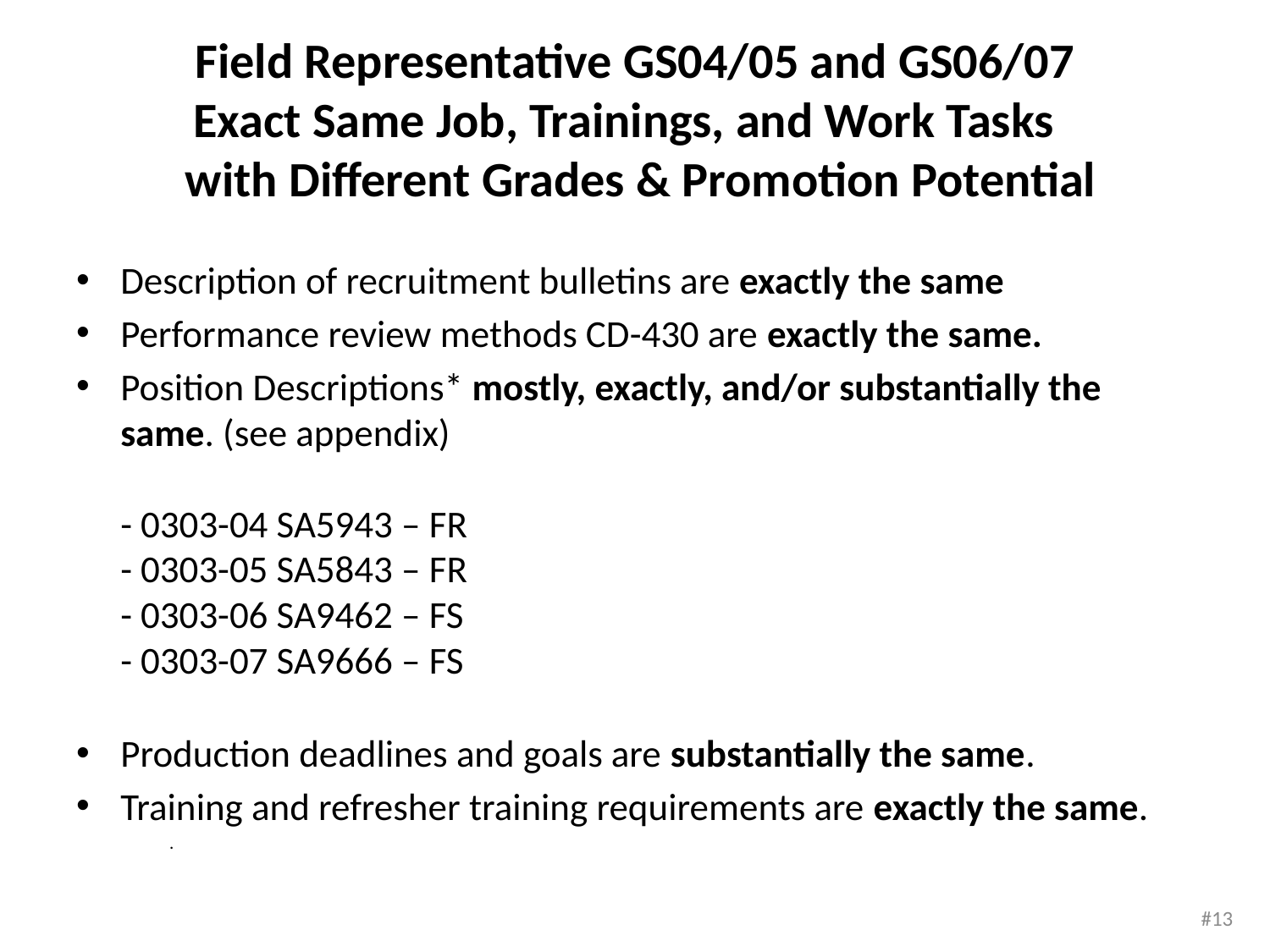

# Field Representative GS04/05 and GS06/07 Exact Same Job, Trainings, and Work Tasks with Different Grades & Promotion Potential
Description of recruitment bulletins are exactly the same
Performance review methods CD-430 are exactly the same.
Position Descriptions* mostly, exactly, and/or substantially the same. (see appendix)
- 0303-04 SA5943 – FR
- 0303-05 SA5843 – FR
- 0303-06 SA9462 – FS
- 0303-07 SA9666 – FS
Production deadlines and goals are substantially the same.
Training and refresher training requirements are exactly the same.

.
#13
#13